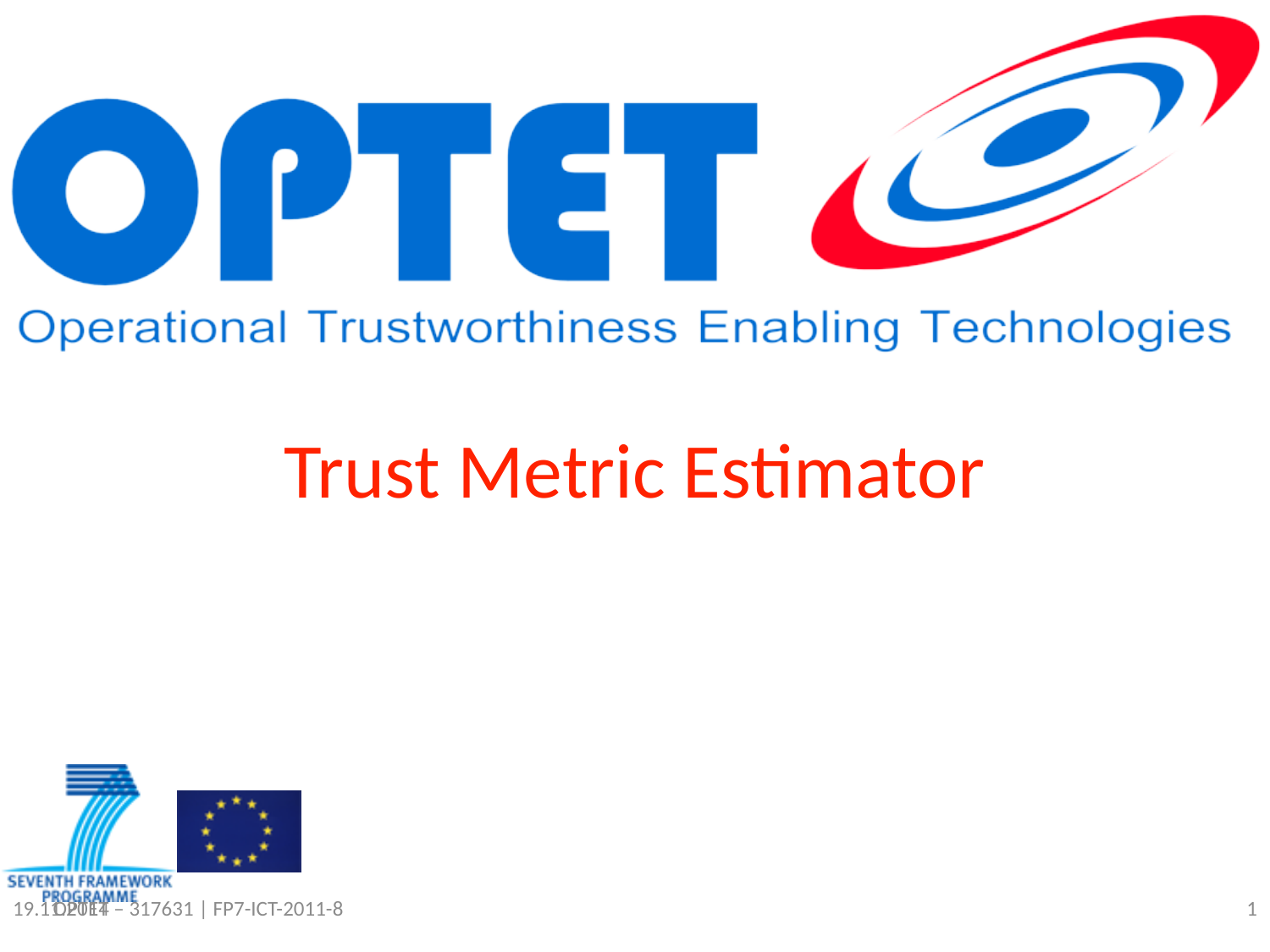

# Trust Metric Estimator

19.11.2014
OPTET – 317631 | FP7-ICT-2011-8
1